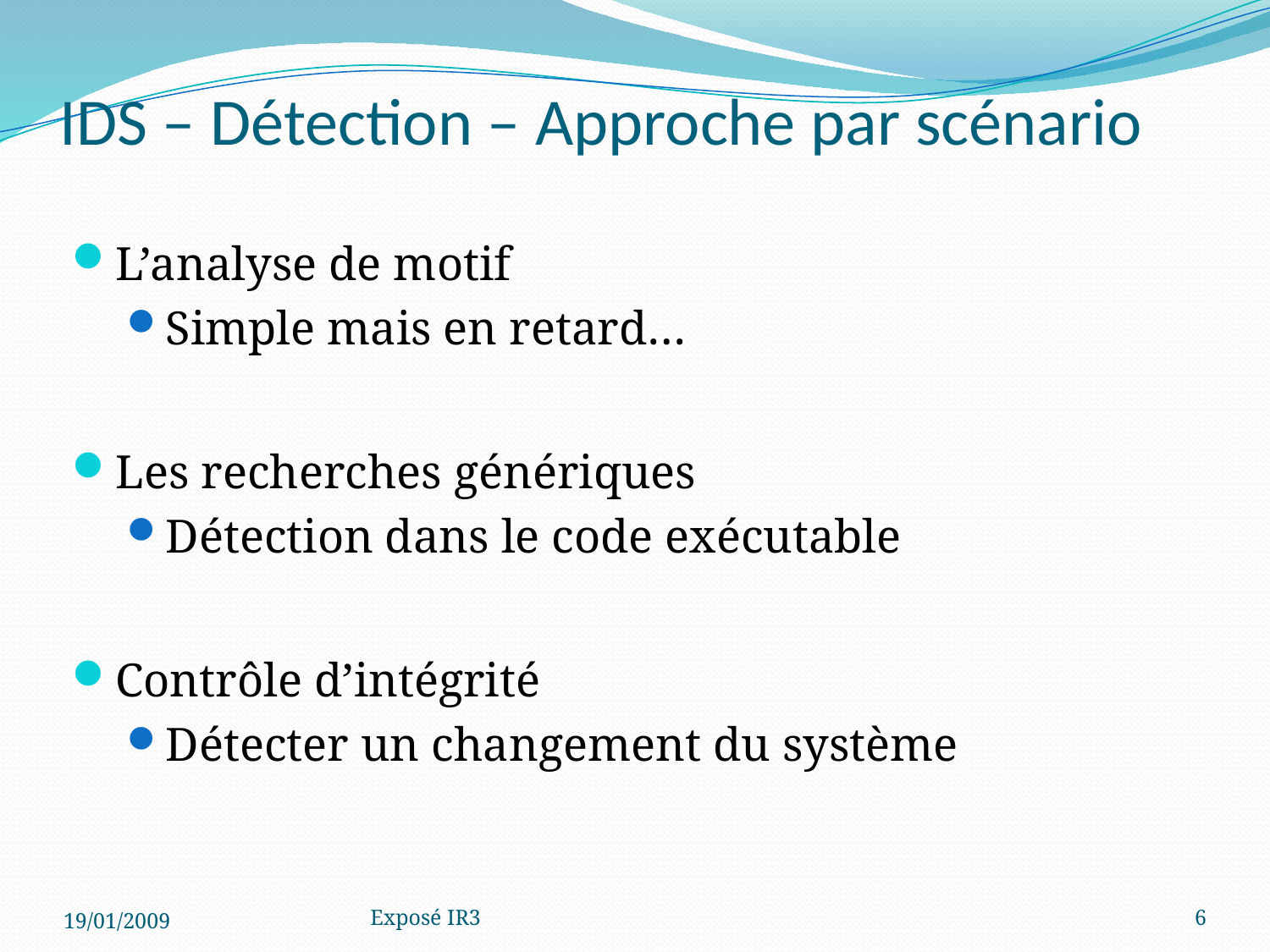

# IDS – Détection – Approche par scénario
L’analyse de motif
Simple mais en retard…

Les recherches génériques
Détection dans le code exécutable

Contrôle d’intégrité
Détecter un changement du système
19/01/2009
Exposé IR3
6